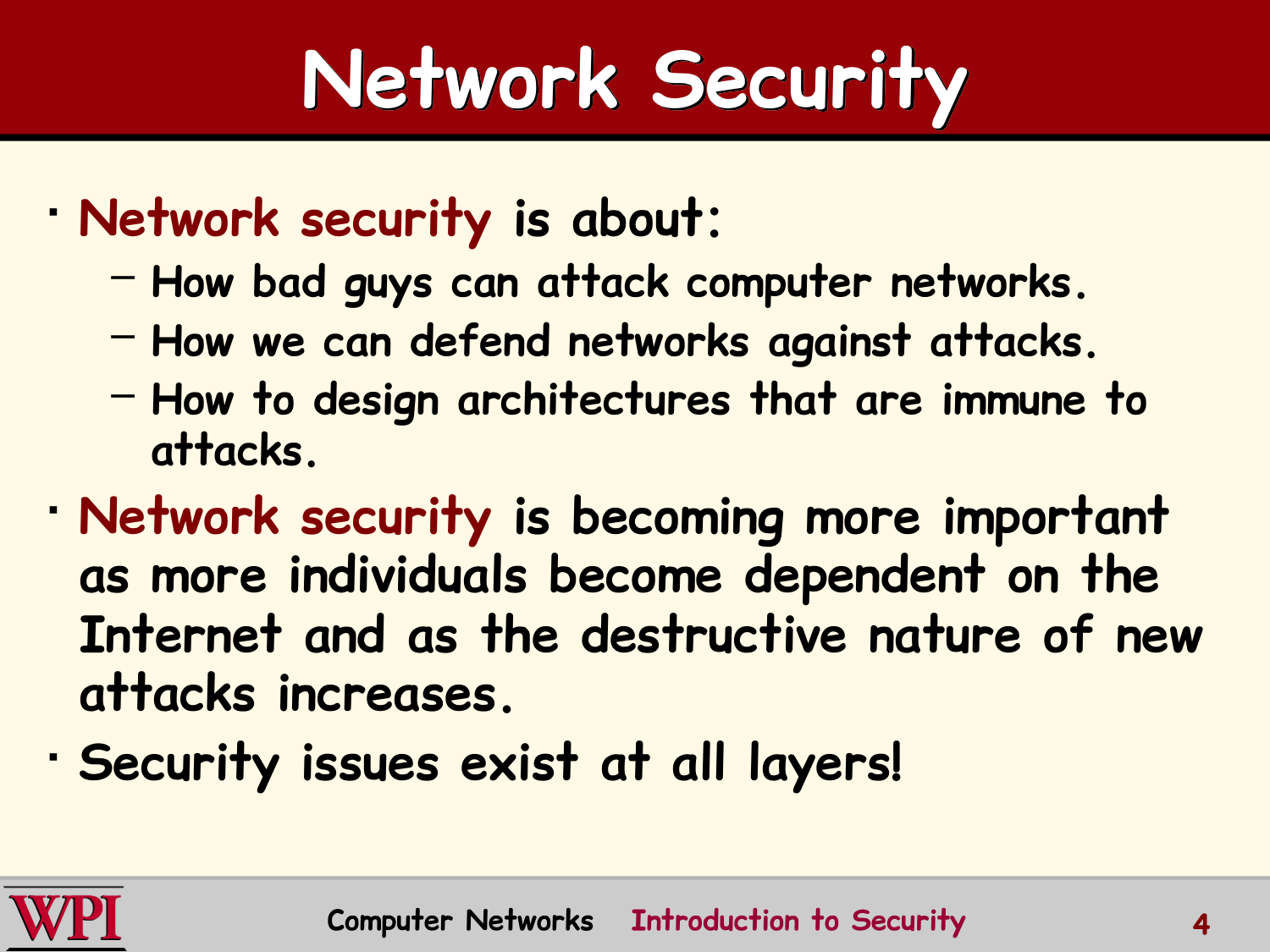

# Network Security
Network security is about:
How bad guys can attack computer networks.
How we can defend networks against attacks.
How to design architectures that are immune to attacks.
Network security is becoming more important as more individuals become dependent on the Internet and as the destructive nature of new attacks increases.
Security issues exist at all layers!
 Computer Networks   Introduction to Security
4